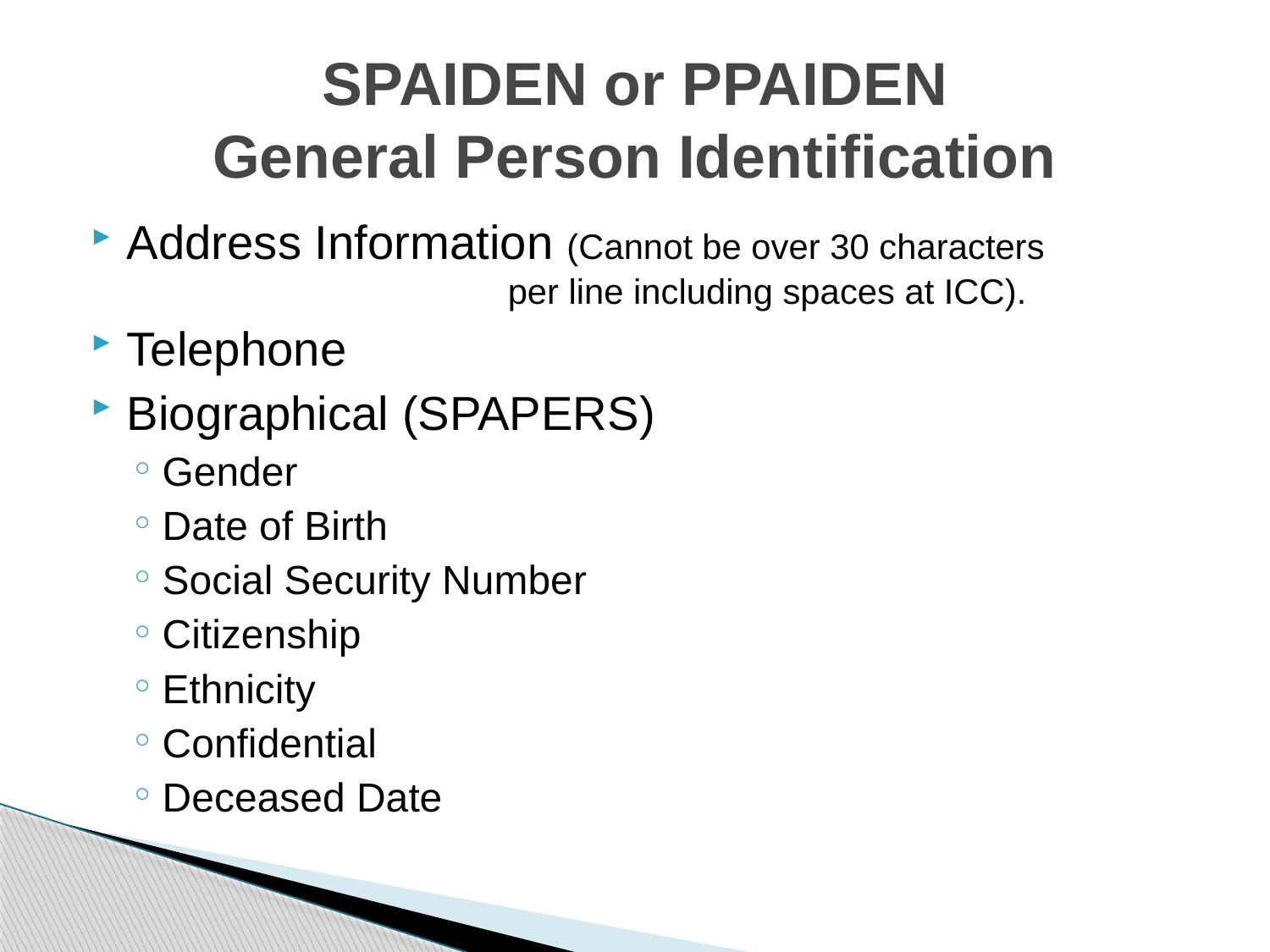

# SPAIDEN or PPAIDEN General Person Identification
Address Information (Cannot be over 30 characters 				per line including spaces at ICC).
Telephone
Biographical (SPAPERS)
Gender
Date of Birth
Social Security Number
Citizenship
Ethnicity
Confidential
Deceased Date